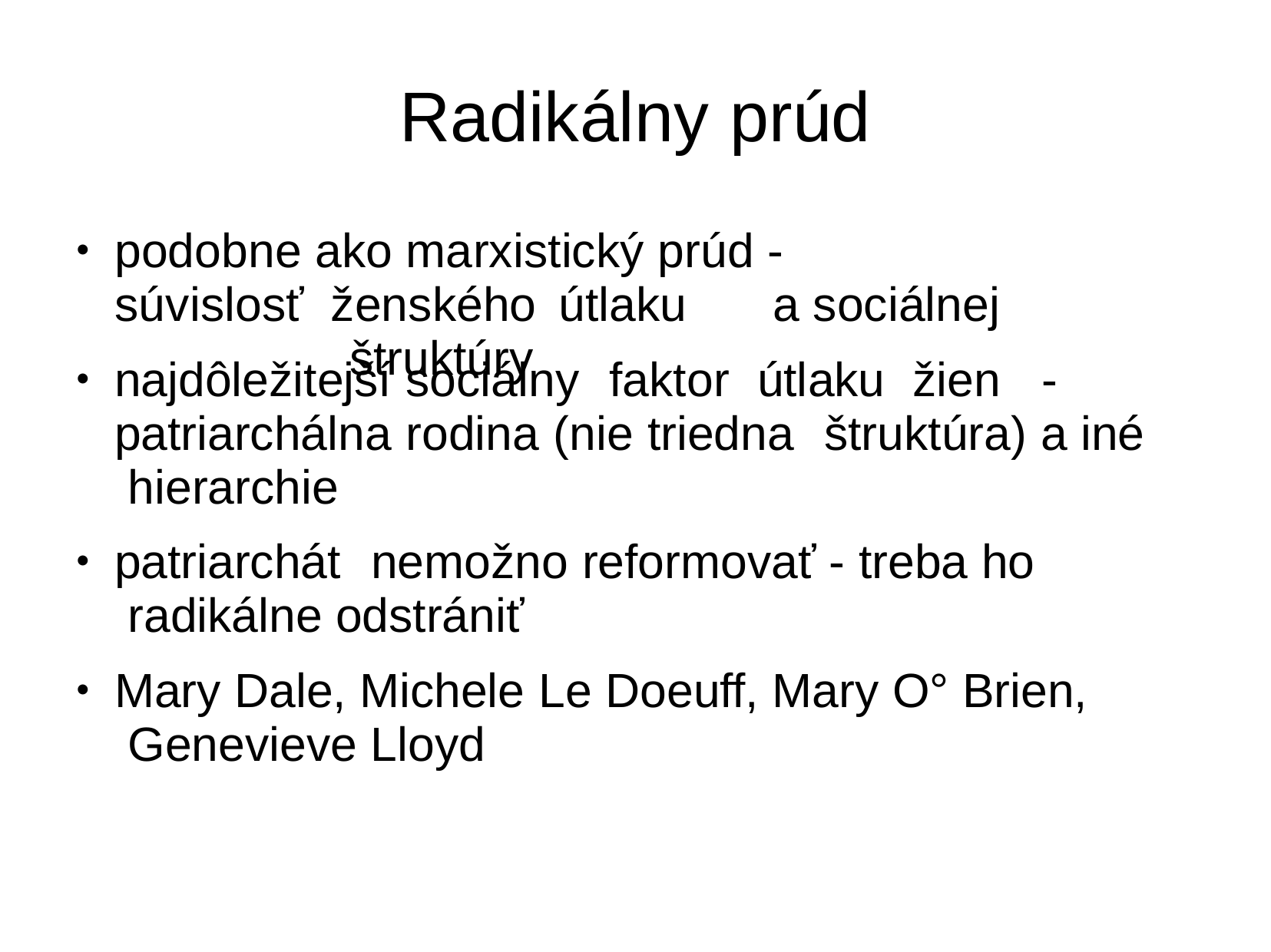

# Radikálny	prúd
podobne ako marxistický prúd -	súvislosť  ženského	útlaku	a	sociálnej	štruktúry
●
najdôležitejší sociálny	faktor	útlaku	žien	-  patriarchálna rodina (nie triedna	štruktúra) a iné  hierarchie
patriarchát	nemožno reformovať - treba ho  radikálne odstrániť
Mary Dale, Michele Le Doeuff, Mary O° Brien,  Genevieve Lloyd
●
●
●